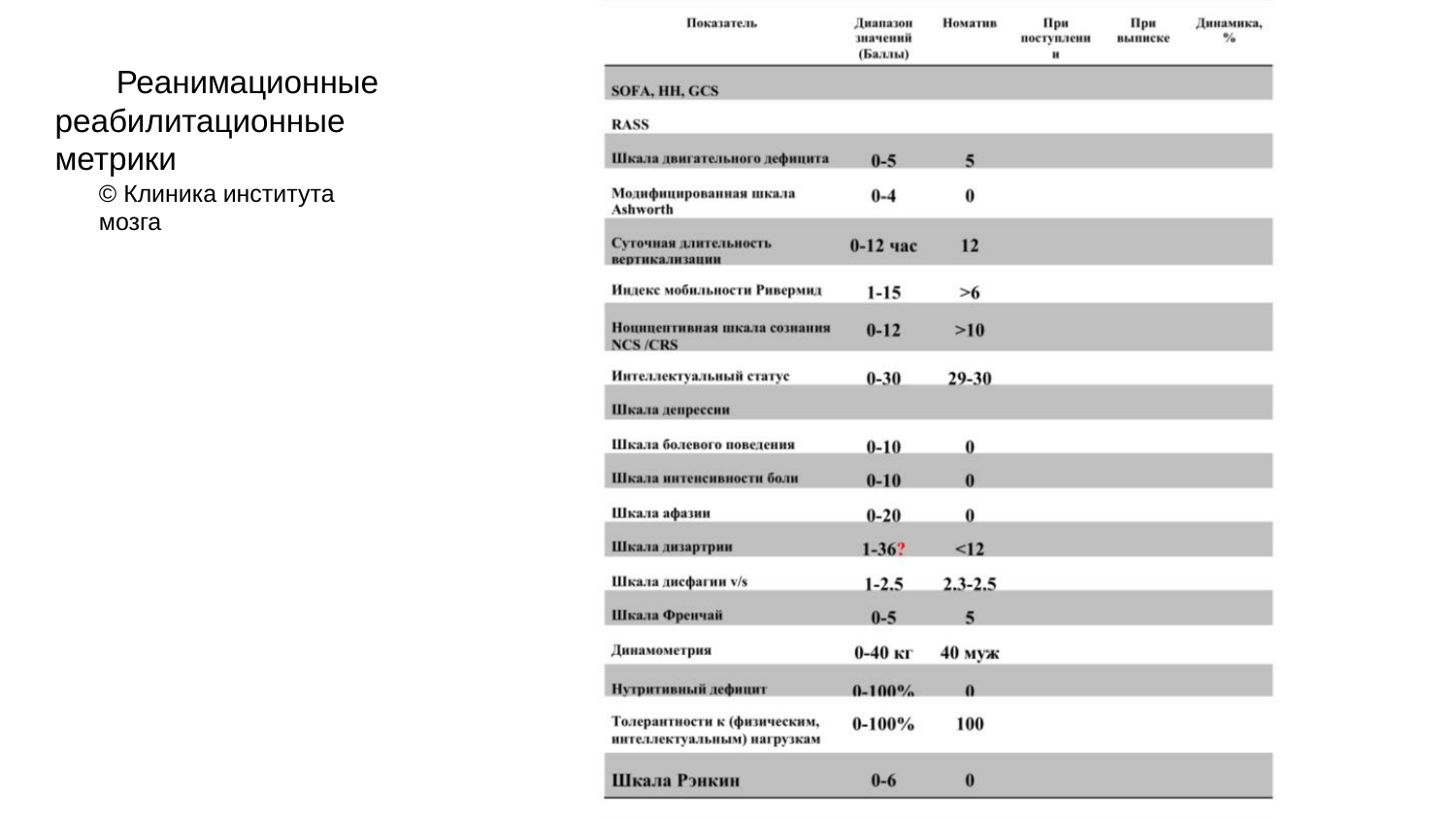

Реанимационные
реабилитационные метрики
© Клиника института мозга